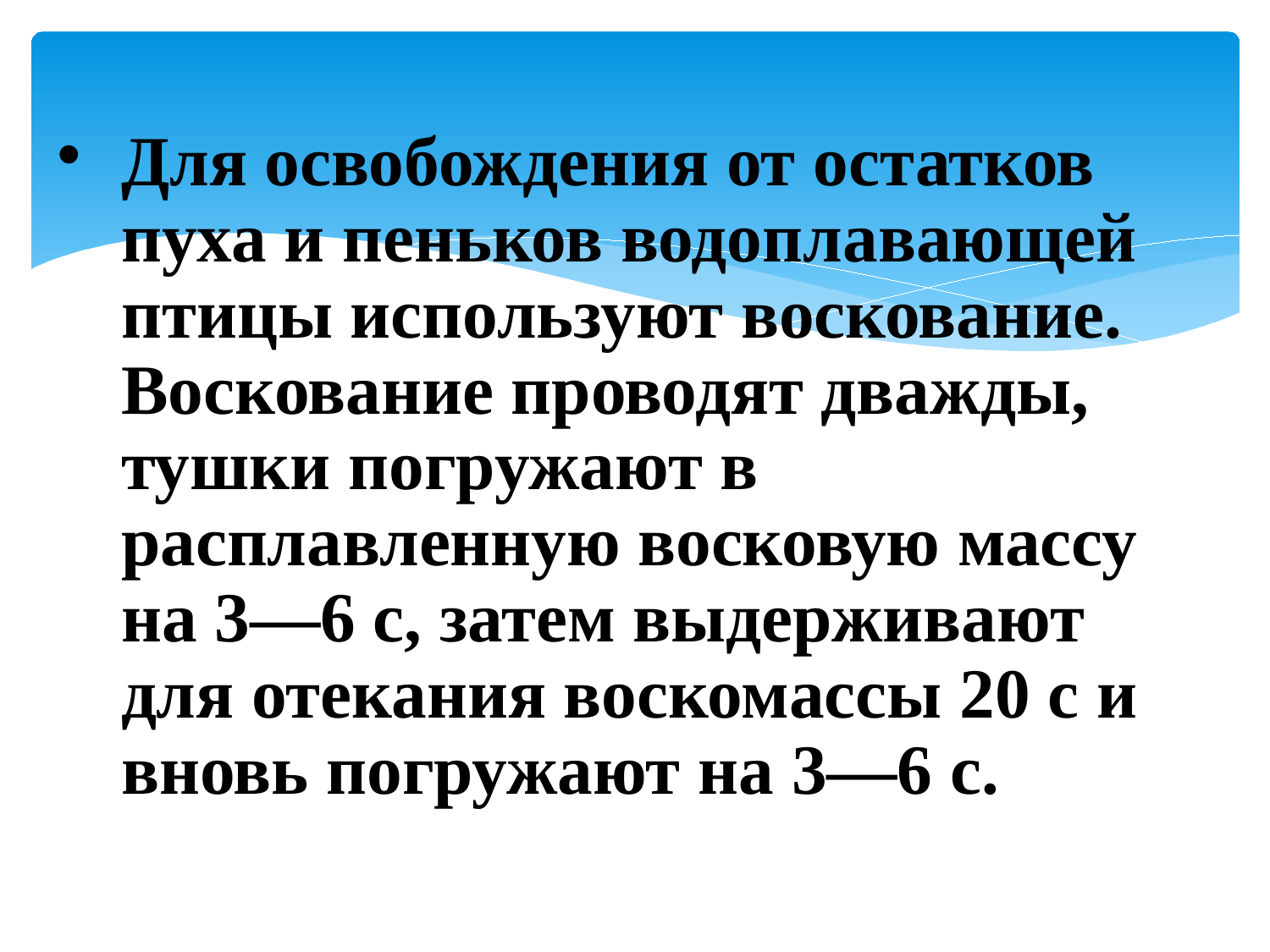

Для освобождения от остатков пуха и пеньков водоплавающей птицы используют воскование. Воскование проводят дважды, тушки погружают в расплавленную восковую массу  на 3—6 с, затем выдерживают для отекания воскомассы 20 с и вновь погружают на 3—6 с.